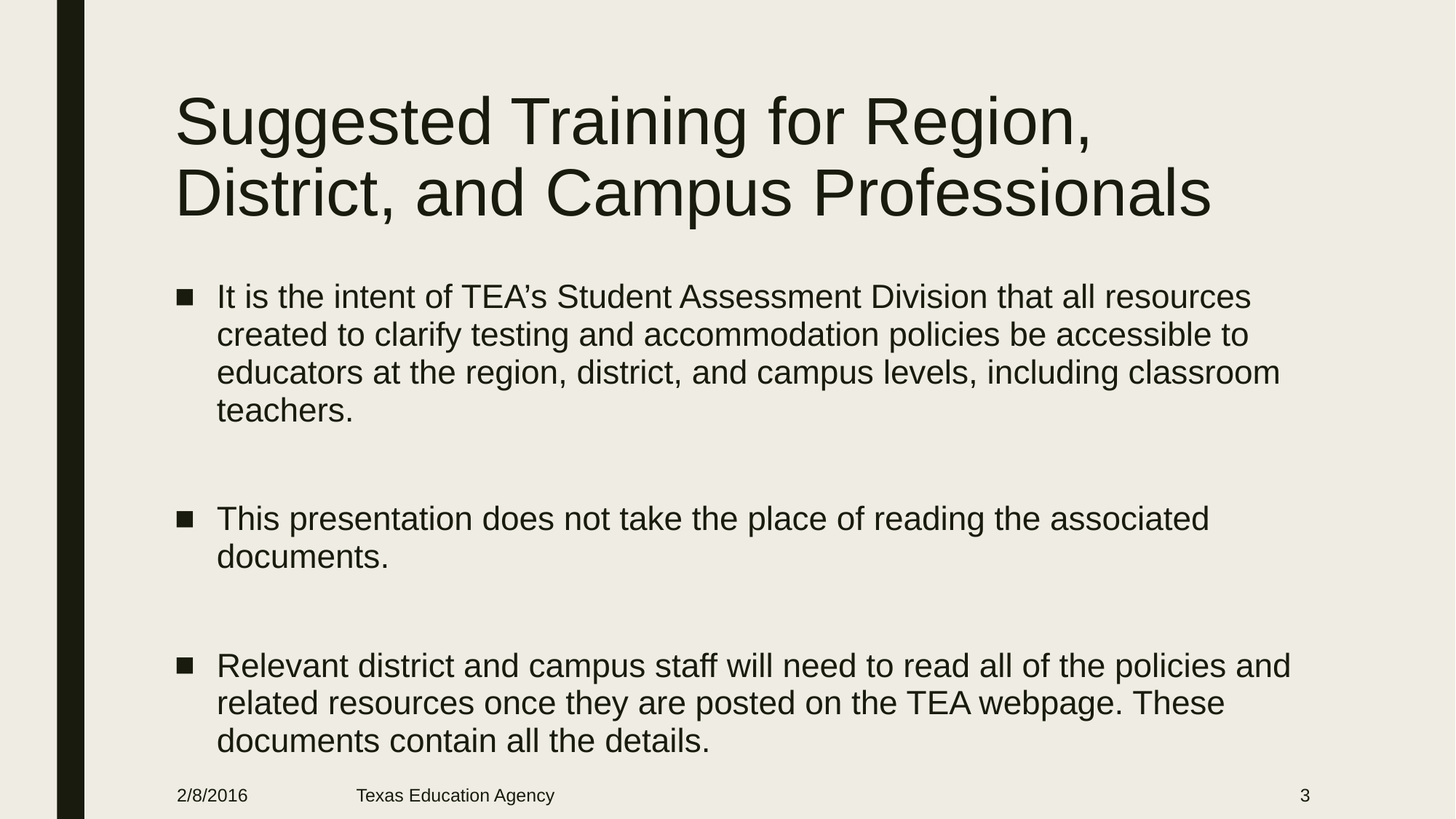

# Suggested Training for Region, District, and Campus Professionals
It is the intent of TEA’s Student Assessment Division that all resources created to clarify testing and accommodation policies be accessible to educators at the region, district, and campus levels, including classroom teachers.

This presentation does not take the place of reading the associated documents.

Relevant district and campus staff will need to read all of the policies and related resources once they are posted on the TEA webpage. These documents contain all the details.

2/8/2016
Texas Education Agency
3